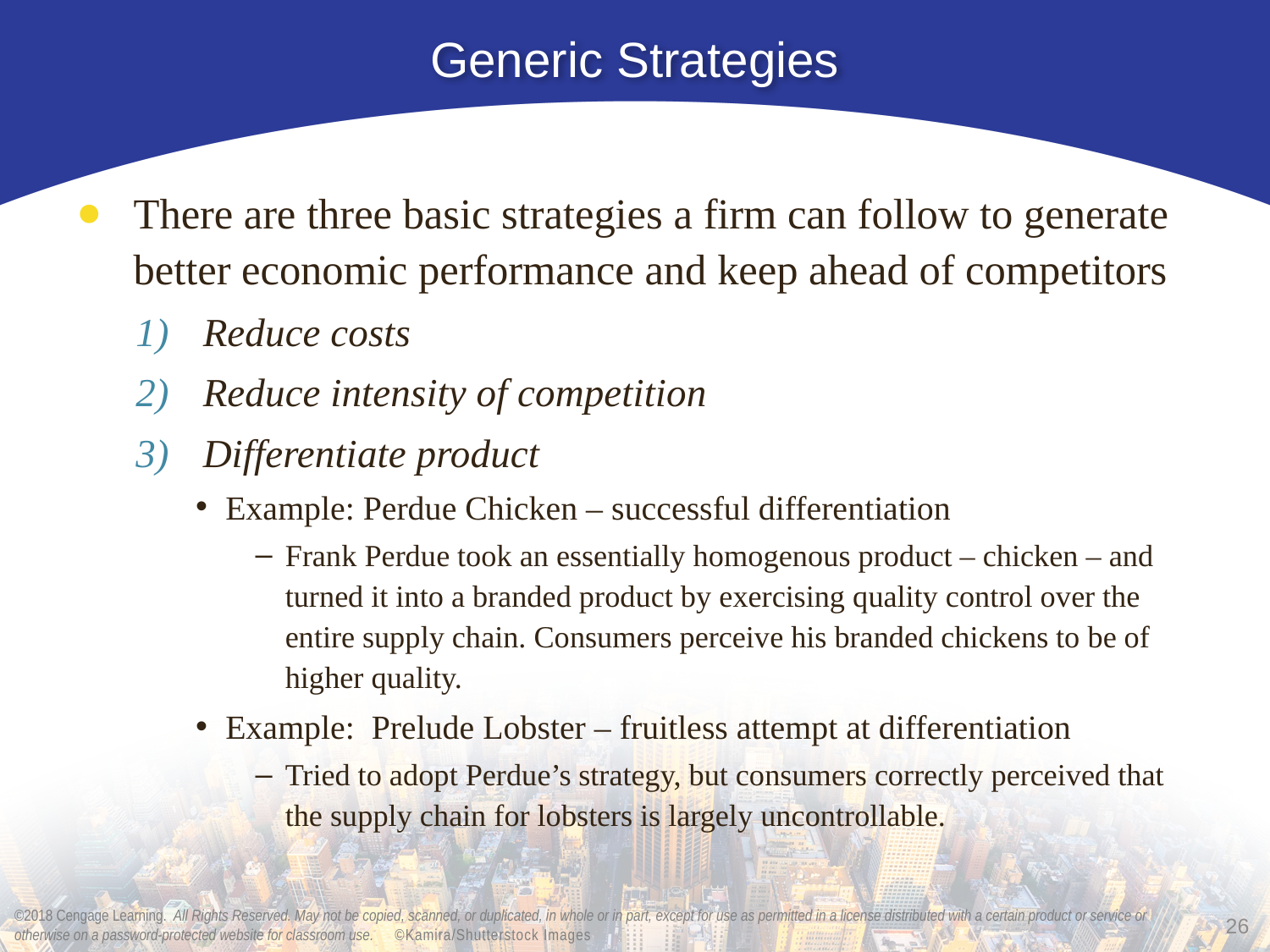

# Generic Strategies
There are three basic strategies a firm can follow to generate better economic performance and keep ahead of competitors
Reduce costs
Reduce intensity of competition
Differentiate product
Example: Perdue Chicken – successful differentiation
Frank Perdue took an essentially homogenous product – chicken – and turned it into a branded product by exercising quality control over the entire supply chain. Consumers perceive his branded chickens to be of higher quality.
Example:  Prelude Lobster – fruitless attempt at differentiation
Tried to adopt Perdue’s strategy, but consumers correctly perceived that the supply chain for lobsters is largely uncontrollable.
26